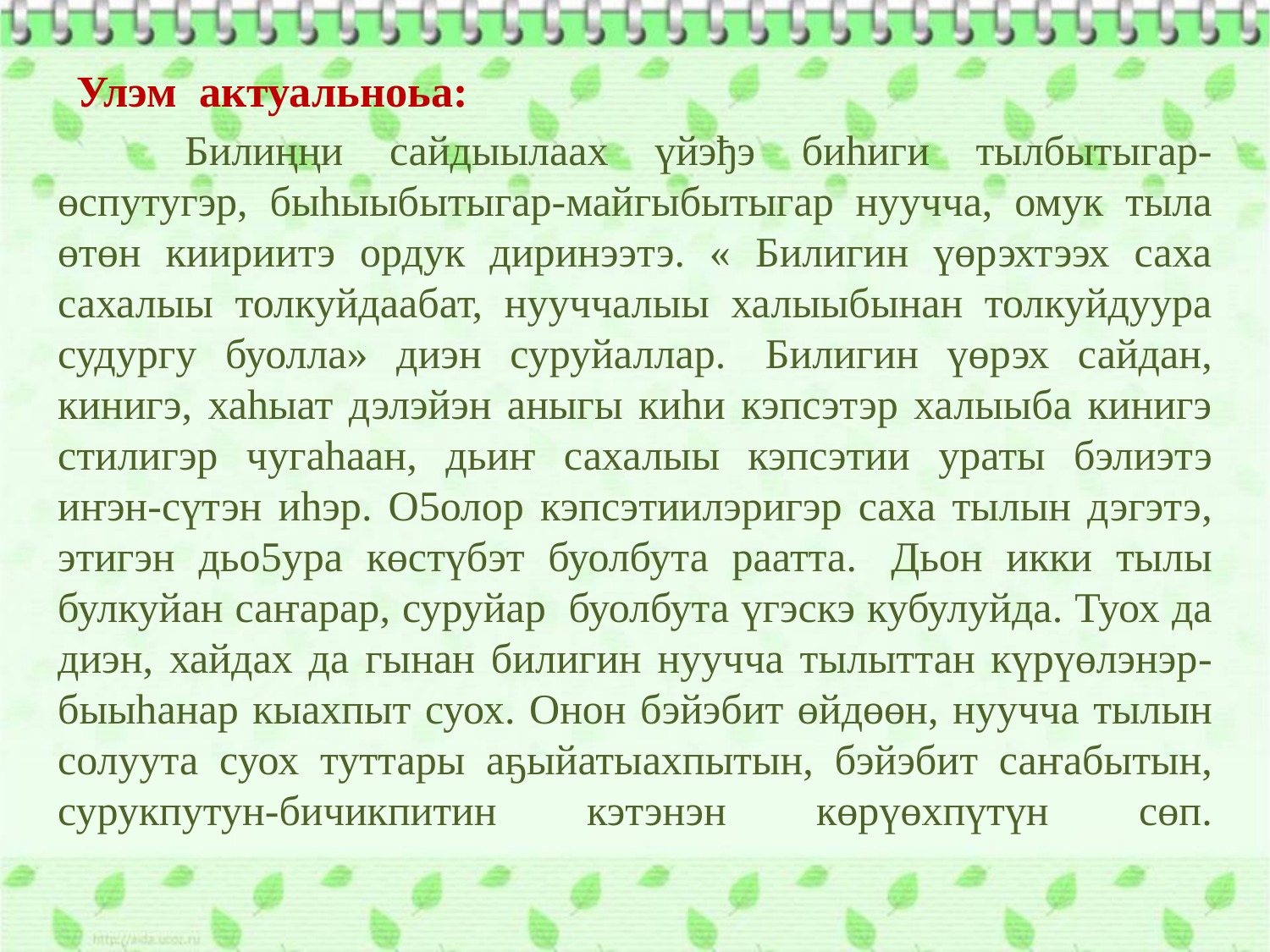

Улэм  актуальноьа:
# Билиңңи сайдыылаах үйэђэ биһиги тылбытыгар-өспутугэр, быһыыбытыгар-майгыбытыгар нуучча, омук тыла өтөн киириитэ ордук диринээтэ. « Билигин үөрэхтээх саха сахалыы толкуйдаабат, нууччалыы халыыбынан толкуйдуура судургу буолла» диэн суруйаллар.  Билигин үөрэх сайдан, кинигэ, хаһыат дэлэйэн аныгы киһи кэпсэтэр халыыба кинигэ стилигэр чугаһаан, дьиҥ сахалыы кэпсэтии ураты бэлиэтэ иҥэн-сүтэн иһэр. О5олор кэпсэтиилэригэр саха тылын дэгэтэ, этигэн дьо5ура көстүбэт буолбута раатта.  Дьон икки тылы булкуйан саҥарар, суруйар  буолбута үгэскэ кубулуйда. Туох да диэн, хайдах да гынан билигин нуучча тылыттан күрүөлэнэр-быыһанар кыахпыт суох. Онон бэйэбит өйдөөн, нуучча тылын солуута суох туттары аҕыйатыахпытын, бэйэбит саҥабытын, сурукпутун-бичикпитин кэтэнэн көрүөхпүтүн сөп.